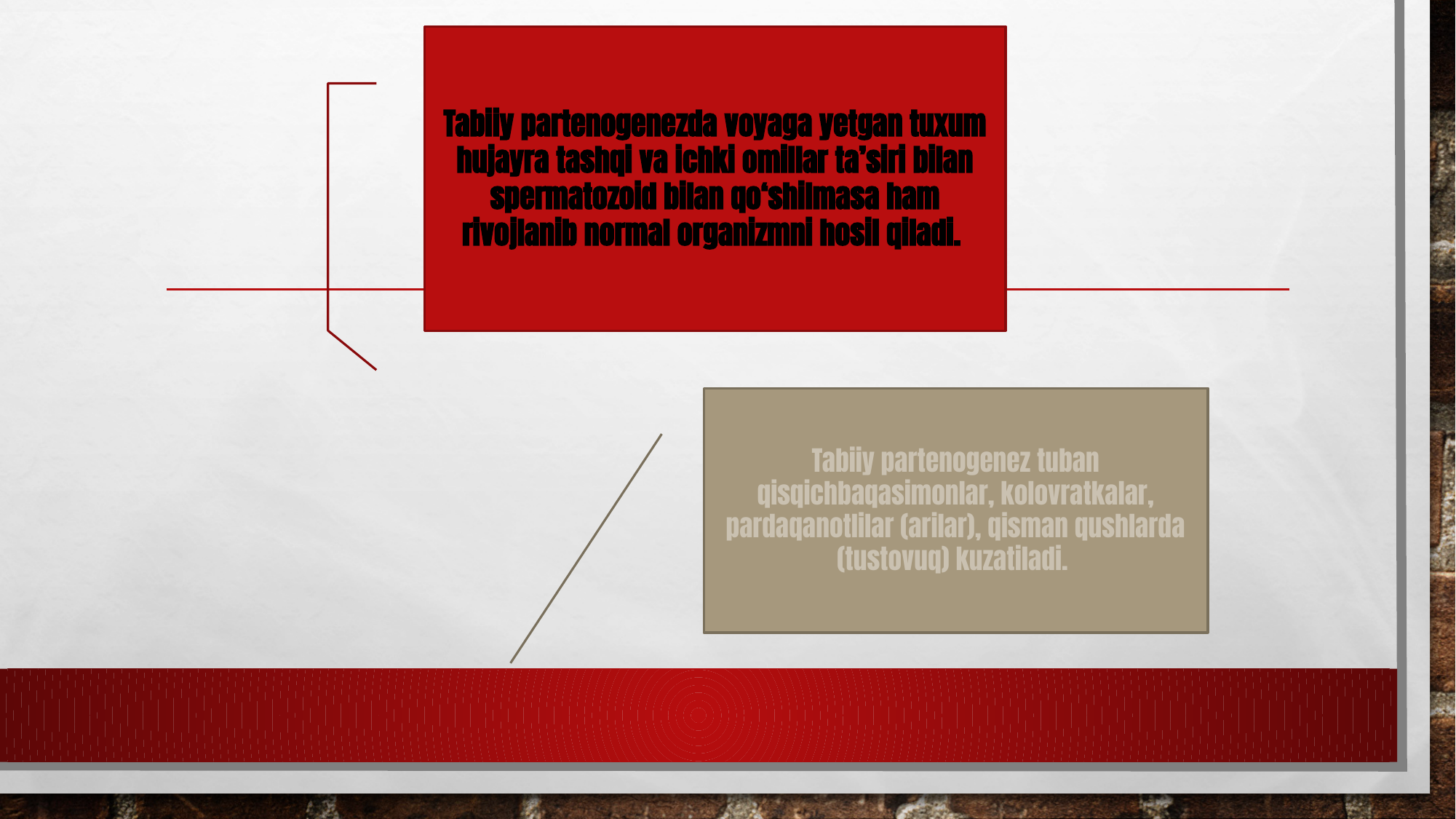

Tabiiy partenogenezda voyaga yetgan tuxum hujayra tashqi va ichki omillar ta’siri bilan spermatozoid bilan qo‘shilmasa ham rivojlanib normal organizmni hosil qiladi.
Tabiiy partenogenez tuban qisqichbaqasimonlar, kolovratkalar, pardaqanotlilar (arilar), qisman qushlarda (tustovuq) kuzatiladi.